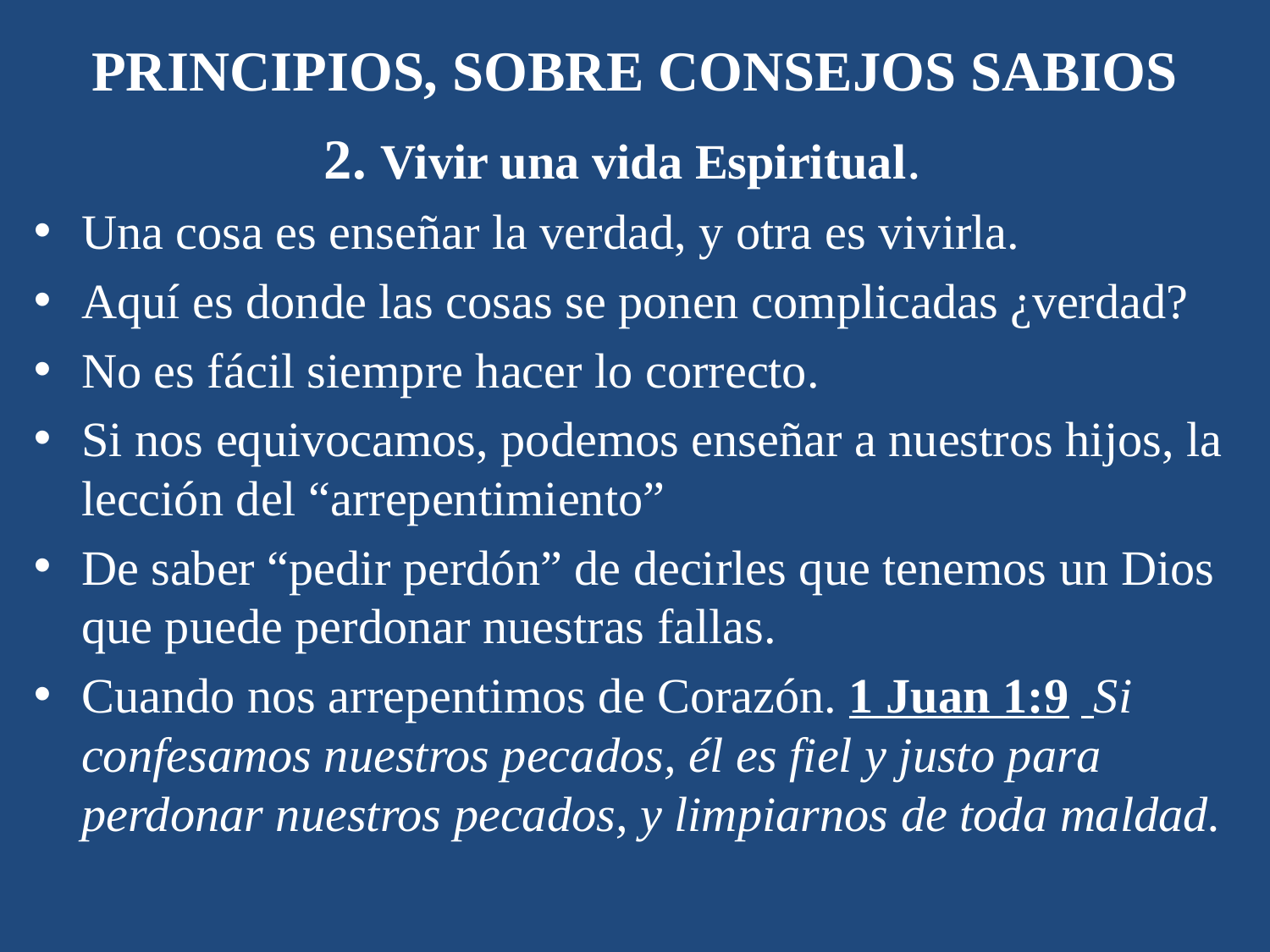

# PRINCIPIOS, SOBRE CONSEJOS SABIOS
2. Vivir una vida Espiritual.
Una cosa es enseñar la verdad, y otra es vivirla.
Aquí es donde las cosas se ponen complicadas ¿verdad?
No es fácil siempre hacer lo correcto.
Si nos equivocamos, podemos enseñar a nuestros hijos, la lección del “arrepentimiento”
De saber “pedir perdón” de decirles que tenemos un Dios que puede perdonar nuestras fallas.
Cuando nos arrepentimos de Corazón. 1 Juan 1:9  Si confesamos nuestros pecados, él es fiel y justo para perdonar nuestros pecados, y limpiarnos de toda maldad.